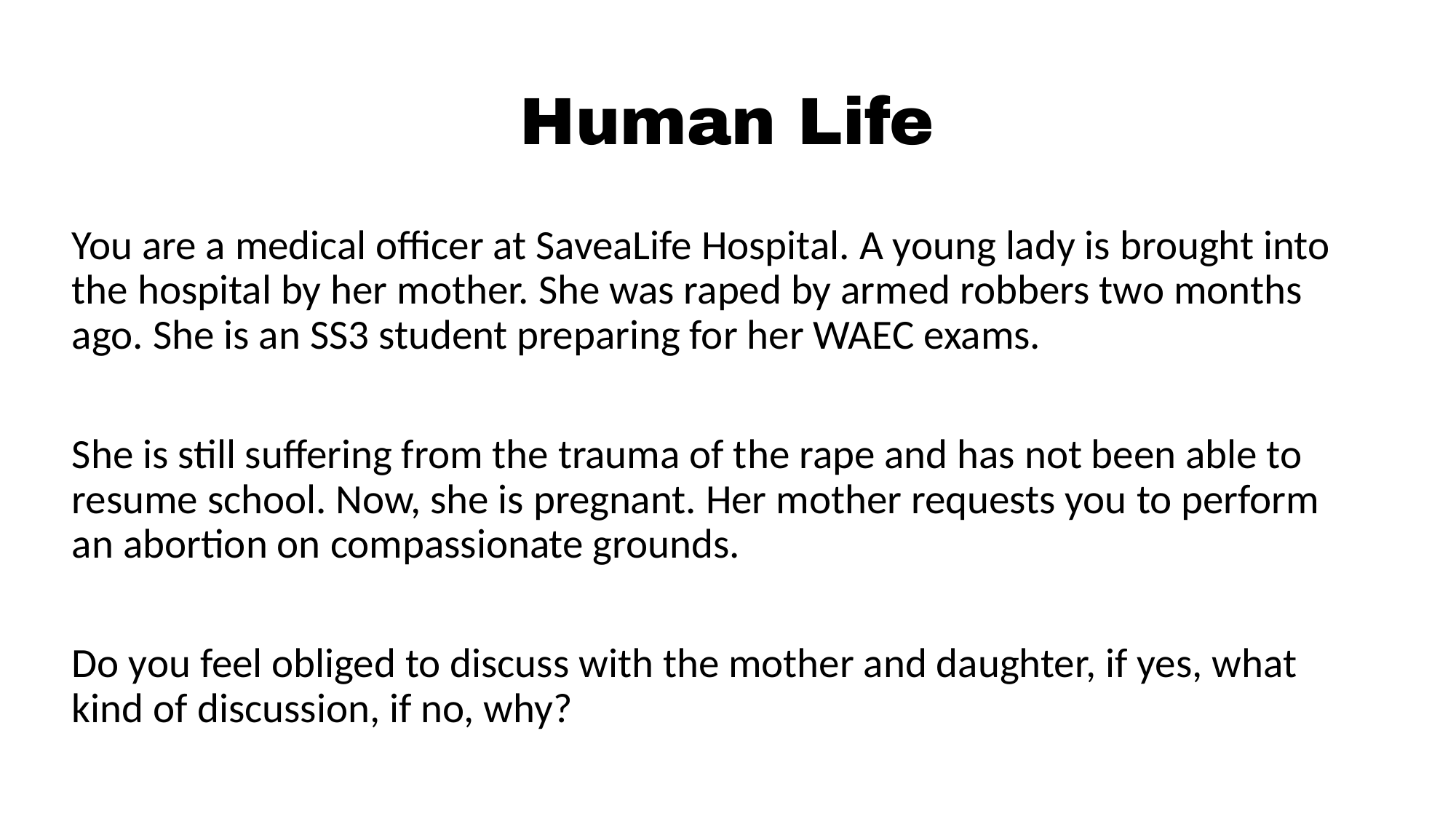

# Human Life
You are a medical officer at SaveaLife Hospital. A young lady is brought into the hospital by her mother. She was raped by armed robbers two months ago. She is an SS3 student preparing for her WAEC exams.

She is still suffering from the trauma of the rape and has not been able to resume school. Now, she is pregnant. Her mother requests you to perform an abortion on compassionate grounds.

Do you feel obliged to discuss with the mother and daughter, if yes, what kind of discussion, if no, why?